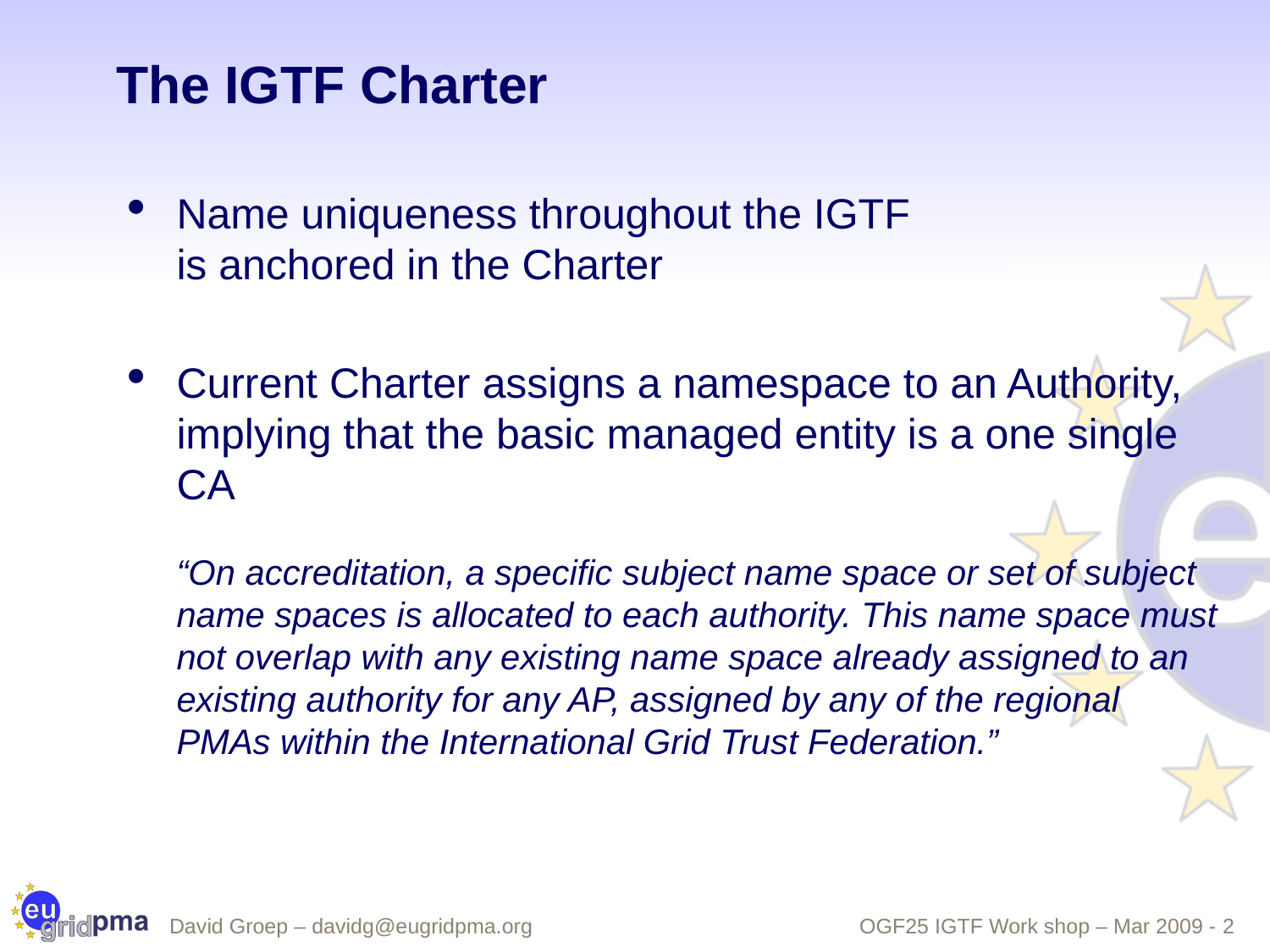

# The IGTF Charter
Name uniqueness throughout the IGTF
is anchored in the Charter

Current Charter assigns a namespace to an Authority, implying that the basic managed entity is a one single CA
“On accreditation, a specific subject name space or set of subject name spaces is allocated to each authority. This name space must not overlap with any existing name space already assigned to an existing authority for any AP, assigned by any of the regional PMAs within the International Grid Trust Federation.”